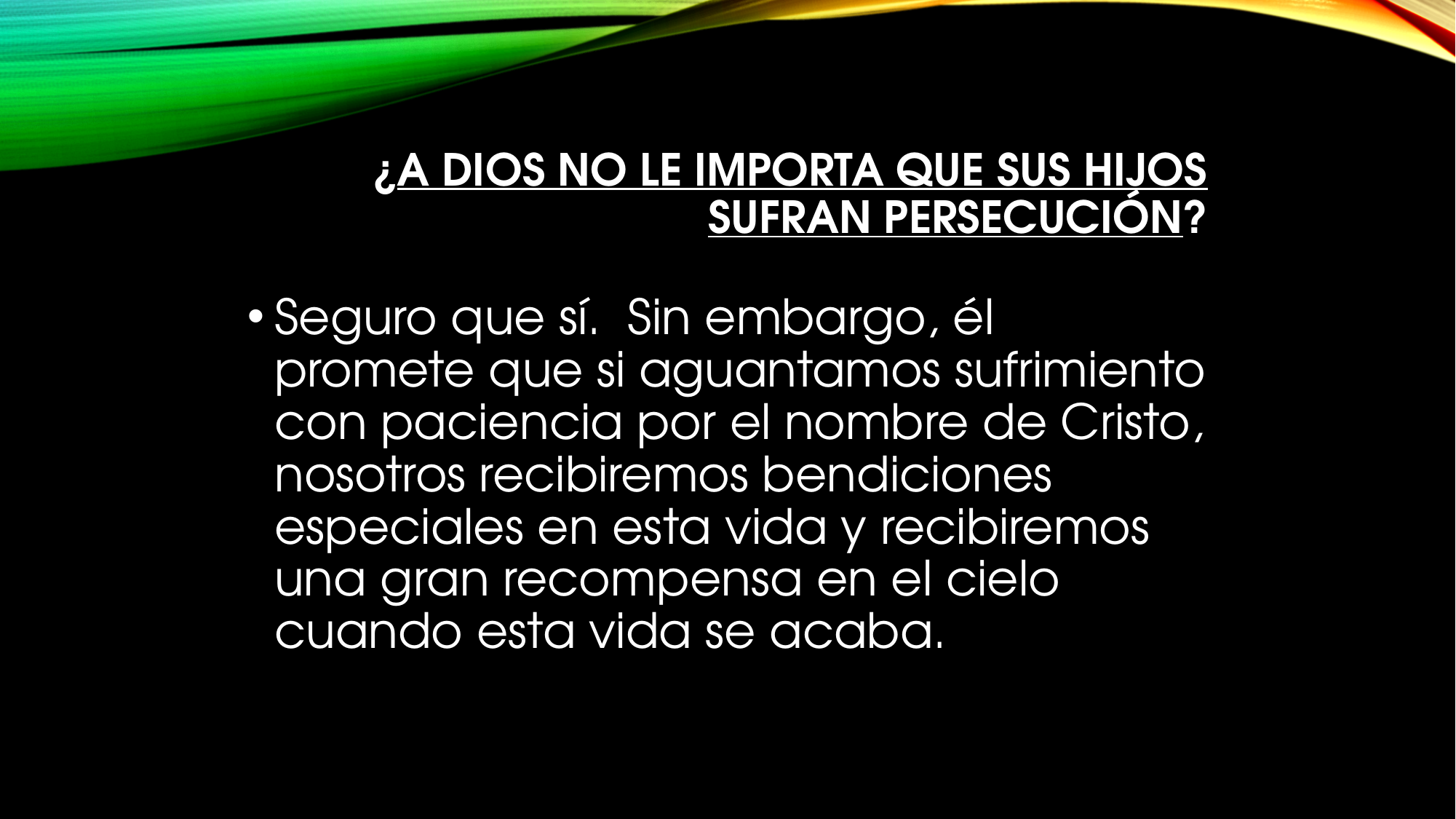

# ¿A Dios no le importa que sus hijos sufran persecución?
Seguro que sí.  Sin embargo, él promete que si aguantamos sufrimiento con paciencia por el nombre de Cristo, nosotros recibiremos bendiciones especiales en esta vida y recibiremos una gran recompensa en el cielo cuando esta vida se acaba.